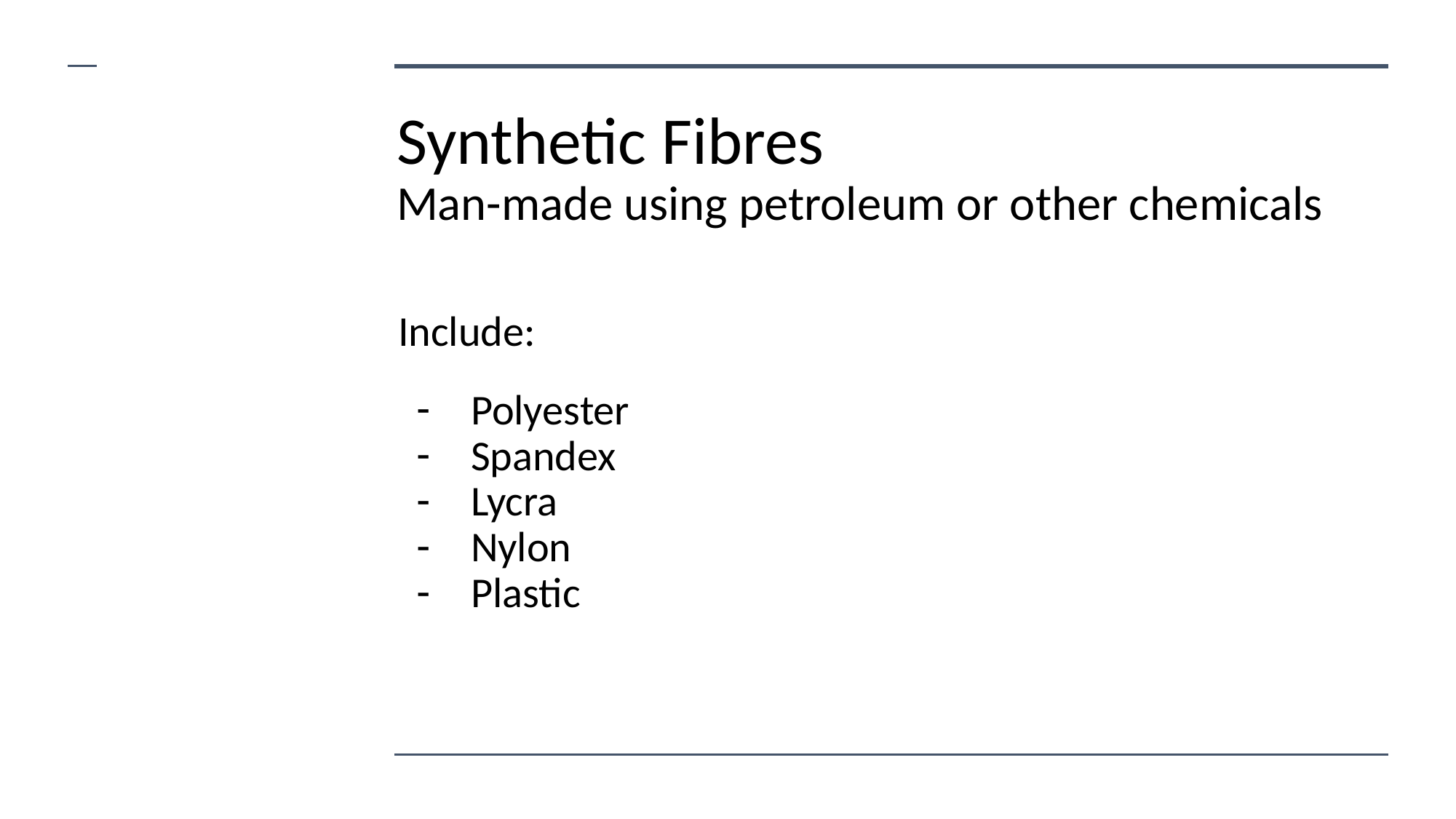

# Synthetic Fibres
Man-made using petroleum or other chemicals
Include:
Polyester
Spandex
Lycra
Nylon
Plastic